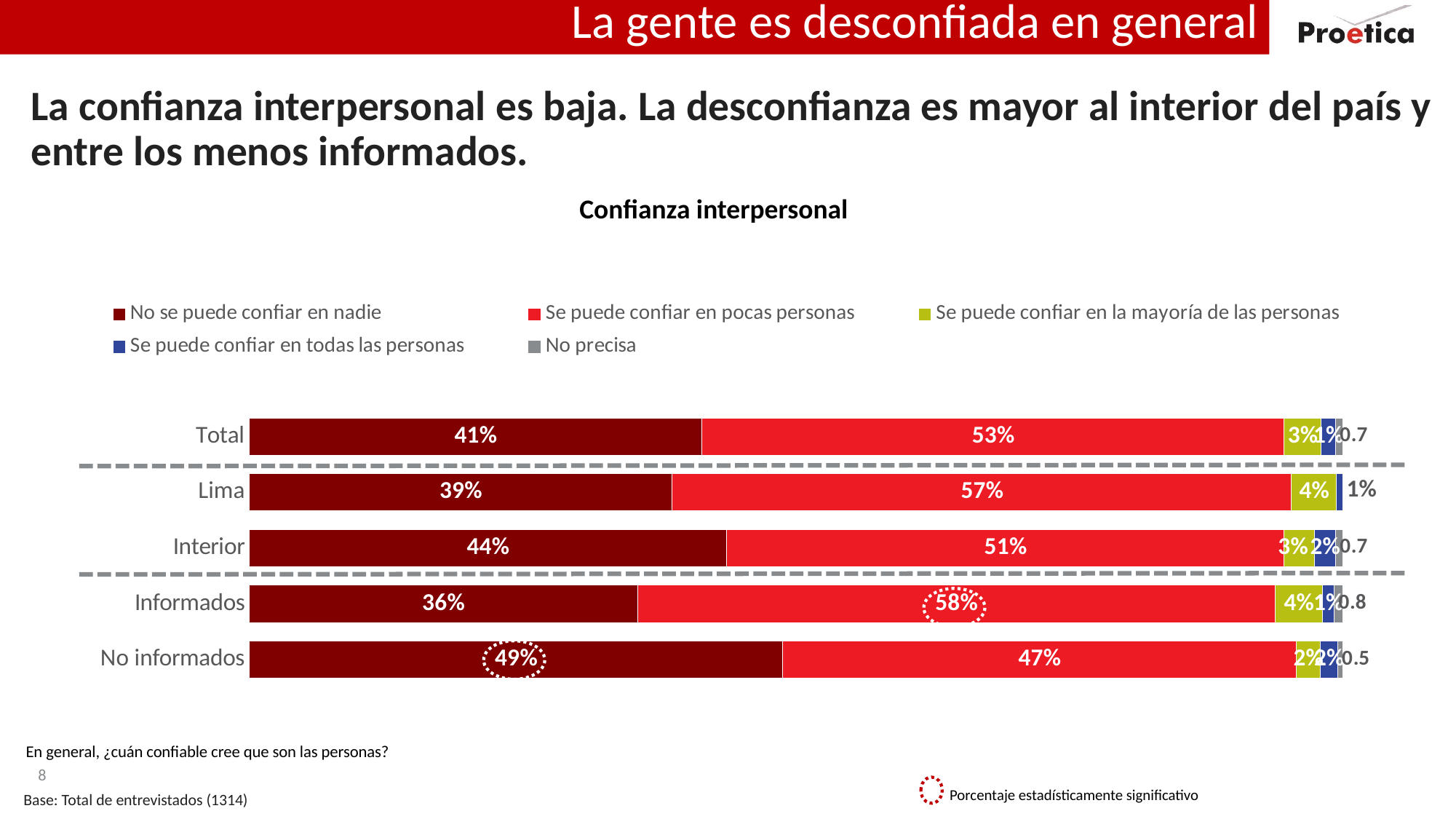

La gente es desconfiada en general
# La confianza interpersonal es baja. La desconfianza es mayor al interior del país y entre los menos informados.
Confianza interpersonal

### Chart

| Category | No se puede confiar en nadie | Se puede confiar en pocas personas | Se puede confiar en la mayoría de las personas | Se puede confiar en todas las personas | No precisa |
|---|---|---|---|---|---|
| Total | 41.4 | 53.2 | 3.4 | 1.3 | 0.7 |
| Lima | 38.6 | 56.5 | 4.1 | 0.6 | None |
| Interior | 43.5 | 50.7 | 2.8 | 1.9 | 0.7 |
| Informados | 35.5 | 58.3 | 4.3 | 1.1 | 0.8 |
| No informados | 48.8 | 46.9 | 2.2 | 1.6 | 0.5 |

En general, ¿cuán confiable cree que son las personas?

Porcentaje estadísticamente significativo
Base: Total de entrevistados (1314)